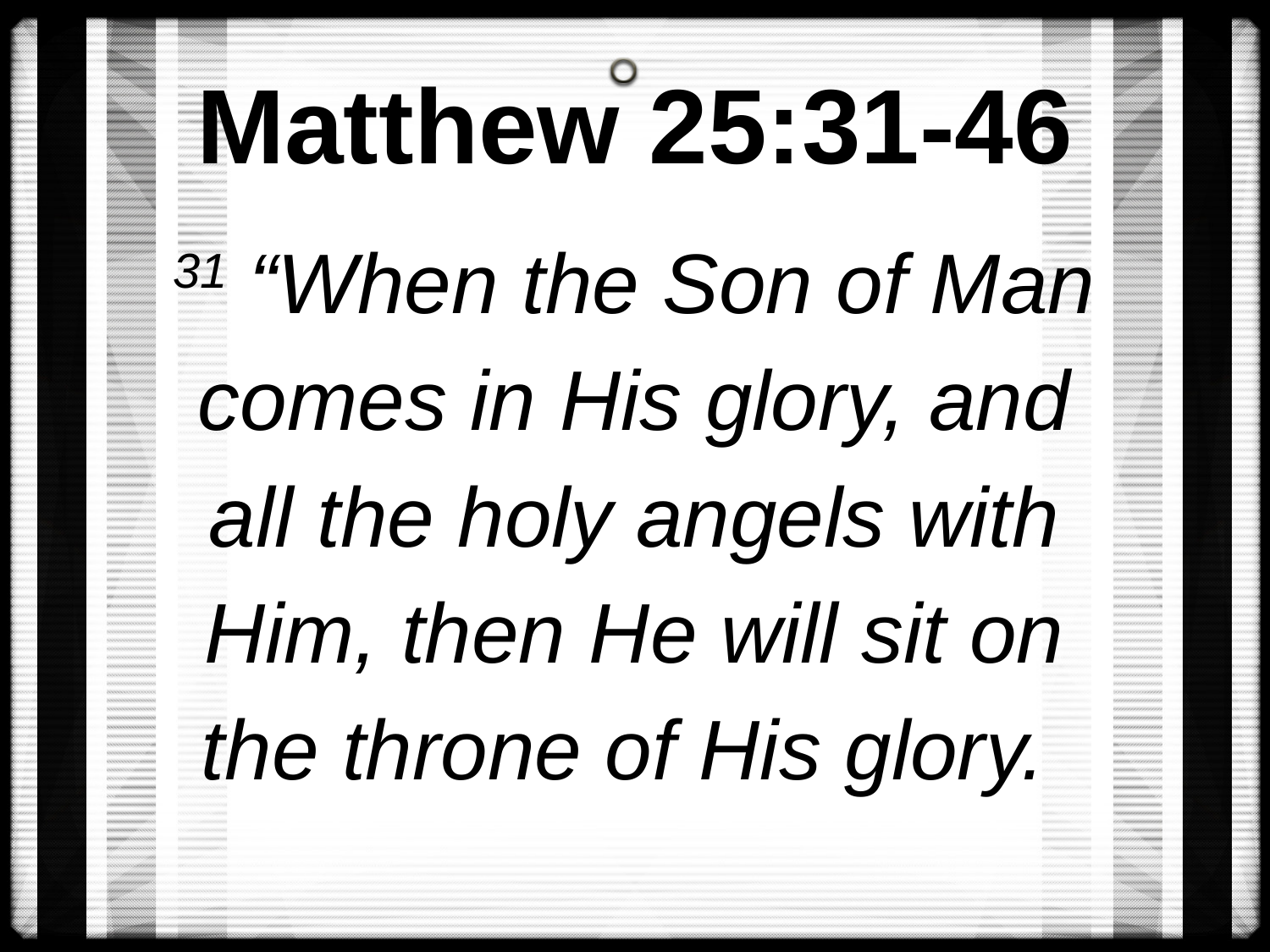

# Matthew 25:31-46
31 “When the Son of Man comes in His glory, and all the holy angels with Him, then He will sit on the throne of His glory.